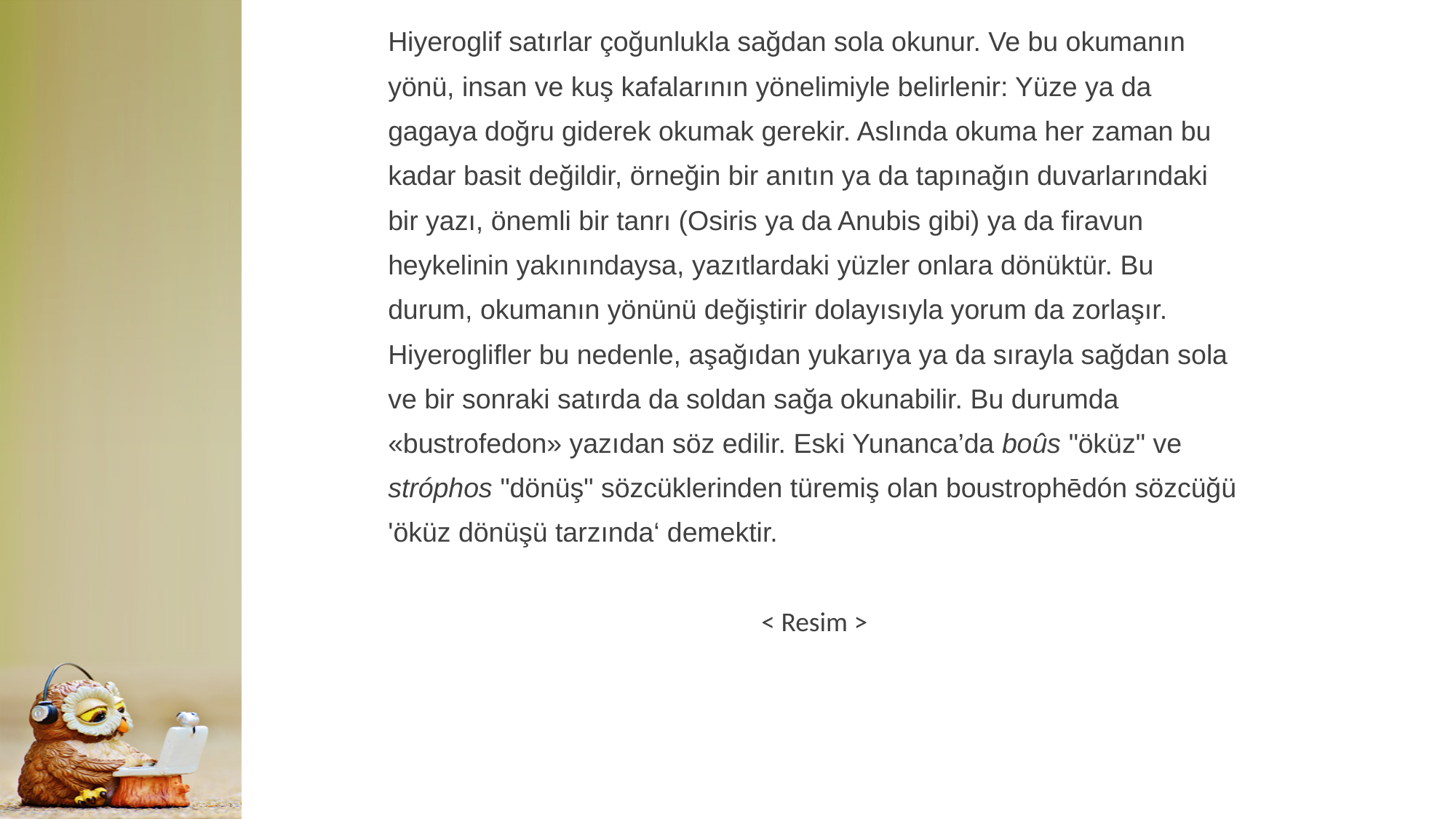

Hiyeroglif satırlar çoğunlukla sağdan sola okunur. Ve bu okumanın
yönü, insan ve kuş kafalarının yönelimiyle belirlenir: Yüze ya da
gagaya doğru giderek okumak gerekir. Aslında okuma her zaman bu
kadar basit değildir, örneğin bir anıtın ya da tapınağın duvarlarındaki
bir yazı, önemli bir tanrı (Osiris ya da Anubis gibi) ya da firavun
heykelinin yakınındaysa, yazıtlardaki yüzler onlara dönüktür. Bu
durum, okumanın yönünü değiştirir dolayısıyla yorum da zorlaşır.
Hiyeroglifler bu nedenle, aşağıdan yukarıya ya da sırayla sağdan sola
ve bir sonraki satırda da soldan sağa okunabilir. Bu durumda
«bustrofedon» yazıdan söz edilir. Eski Yunanca’da boûs "öküz" ve
stróphos "dönüş" sözcüklerinden türemiş olan boustrophēdón sözcüğü
'öküz dönüşü tarzında‘ demektir.

< Resim >